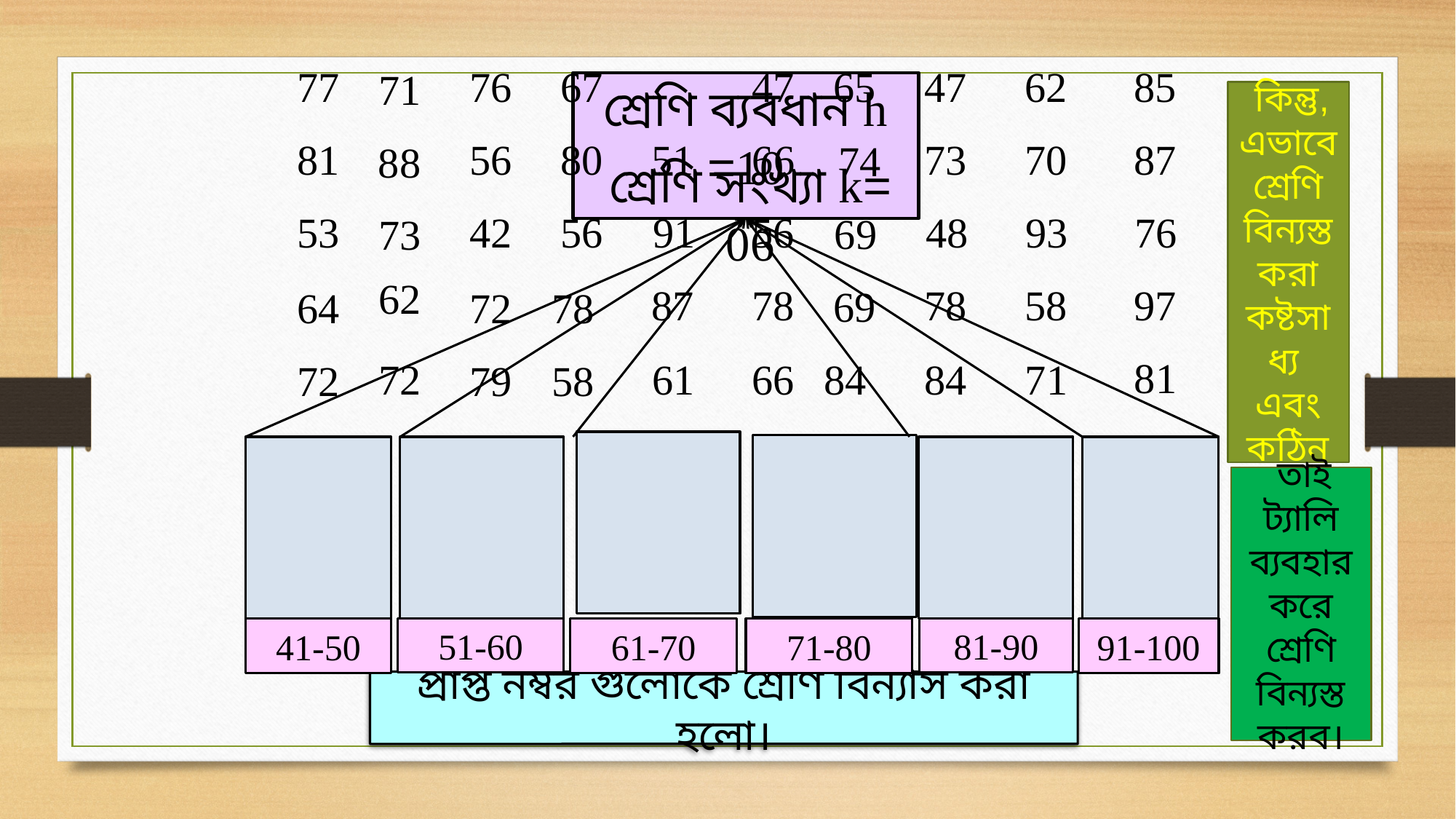

77
76
67
68
47
65
47
62
85
71

শ্রেণি ব্যবধান h =10
 কিন্তু, এভাবে শ্রেণি বিন্যস্ত করা কষ্টসাধ্য  এবং কঠিন
81
56
80
51
66
73
70
87
74
88
শ্রেণি সংখ্যা k= 06
53
42
56
91
56
48
93
76
69
73
62
87
78
78
58
97
69
64
72
78
81
72
61
66
84
84
71
72
79
58

 তাই ট্যালি ব্যবহার করে শ্রেণি বিন্যস্ত করব।
81-90
51-60
41-50
61-70
71-80
91-100
প্রাপ্ত নম্বর গুলোকে শ্রেণি বিন্যাস করা হলো।